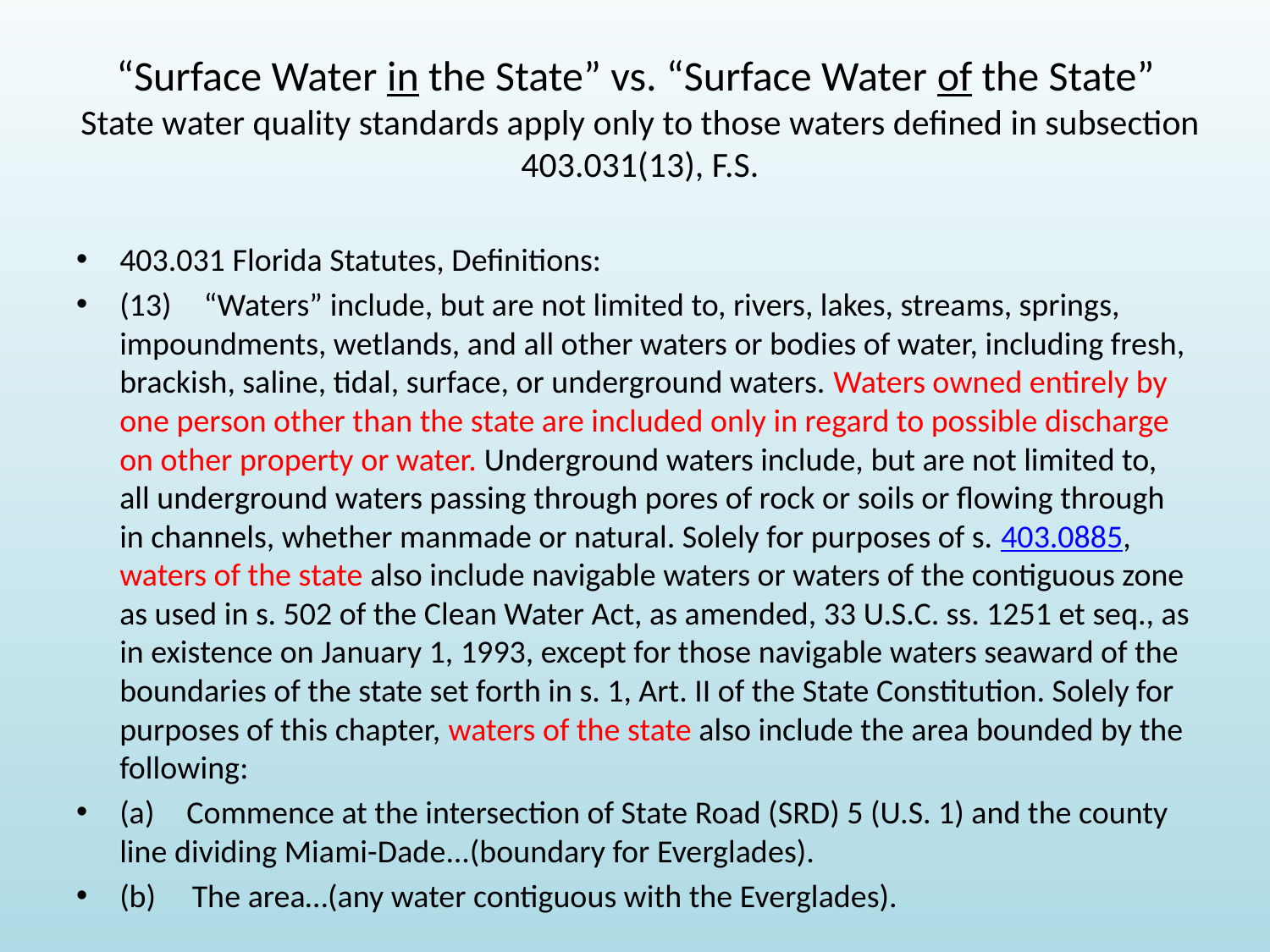

# “Surface Water in the State” vs. “Surface Water of the State” State water quality standards apply only to those waters defined in subsection 403.031(13), F.S.
403.031 Florida Statutes, Definitions:
(13) “Waters” include, but are not limited to, rivers, lakes, streams, springs, impoundments, wetlands, and all other waters or bodies of water, including fresh, brackish, saline, tidal, surface, or underground waters. Waters owned entirely by one person other than the state are included only in regard to possible discharge on other property or water. Underground waters include, but are not limited to, all underground waters passing through pores of rock or soils or flowing through in channels, whether manmade or natural. Solely for purposes of s. 403.0885, waters of the state also include navigable waters or waters of the contiguous zone as used in s. 502 of the Clean Water Act, as amended, 33 U.S.C. ss. 1251 et seq., as in existence on January 1, 1993, except for those navigable waters seaward of the boundaries of the state set forth in s. 1, Art. II of the State Constitution. Solely for purposes of this chapter, waters of the state also include the area bounded by the following:
(a) Commence at the intersection of State Road (SRD) 5 (U.S. 1) and the county line dividing Miami-Dade...(boundary for Everglades).
(b)	The area…(any water contiguous with the Everglades).